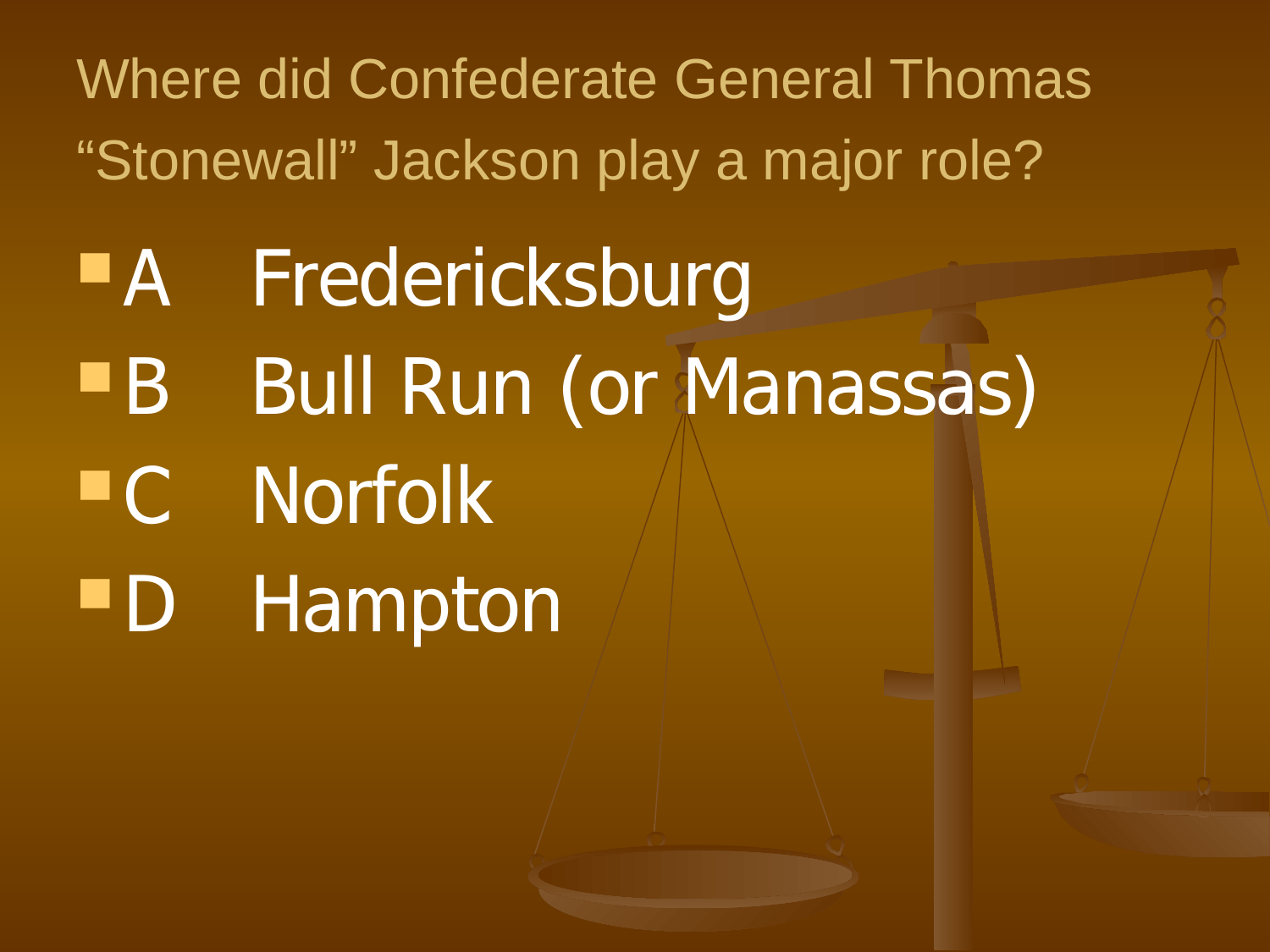

# Where did Confederate General Thomas “Stonewall” Jackson play a major role?
A	Fredericksburg
B	Bull Run (or Manassas)
C	Norfolk
D	Hampton